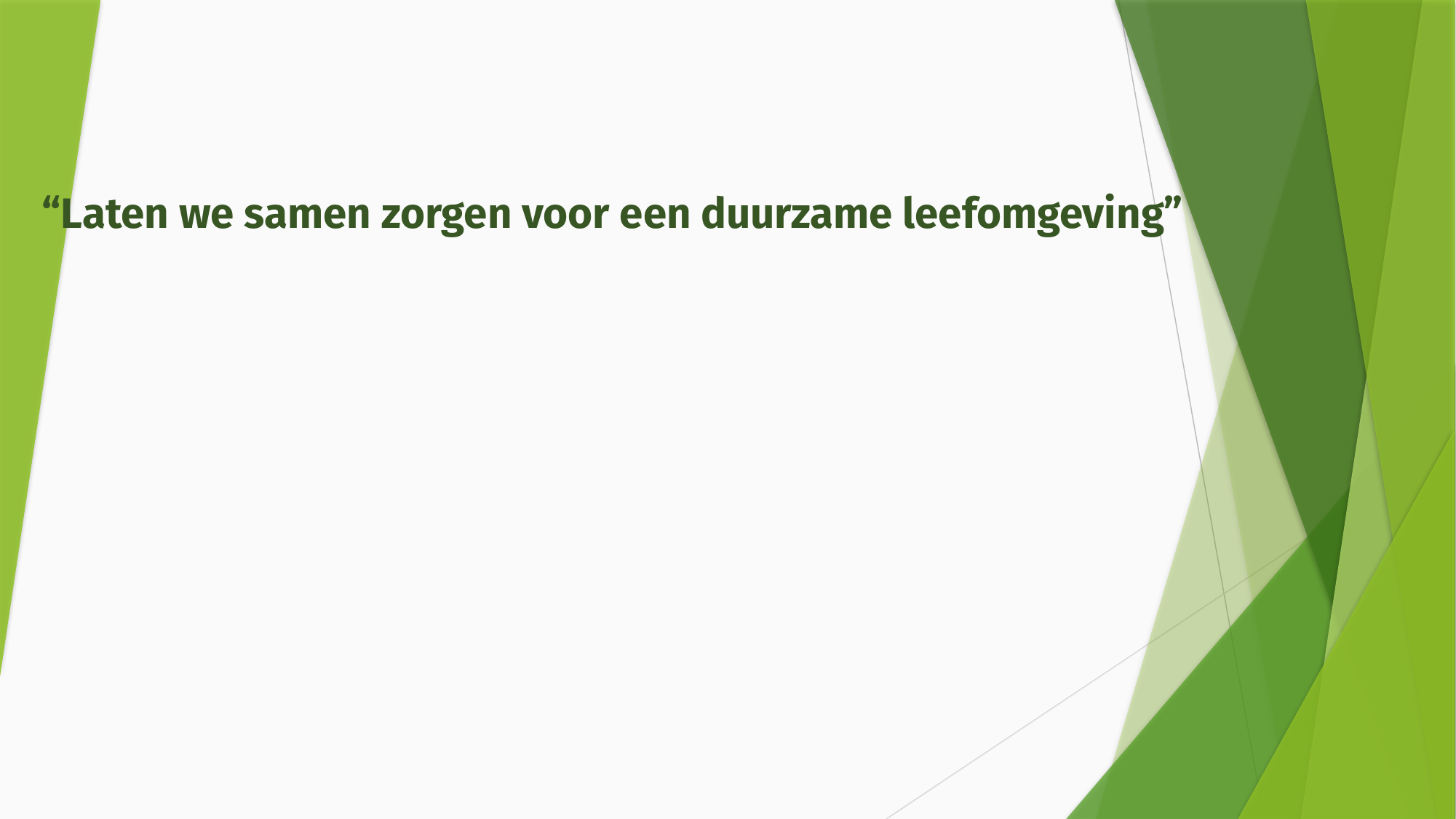

# “Laten we samen zorgen voor een duurzame leefomgeving”